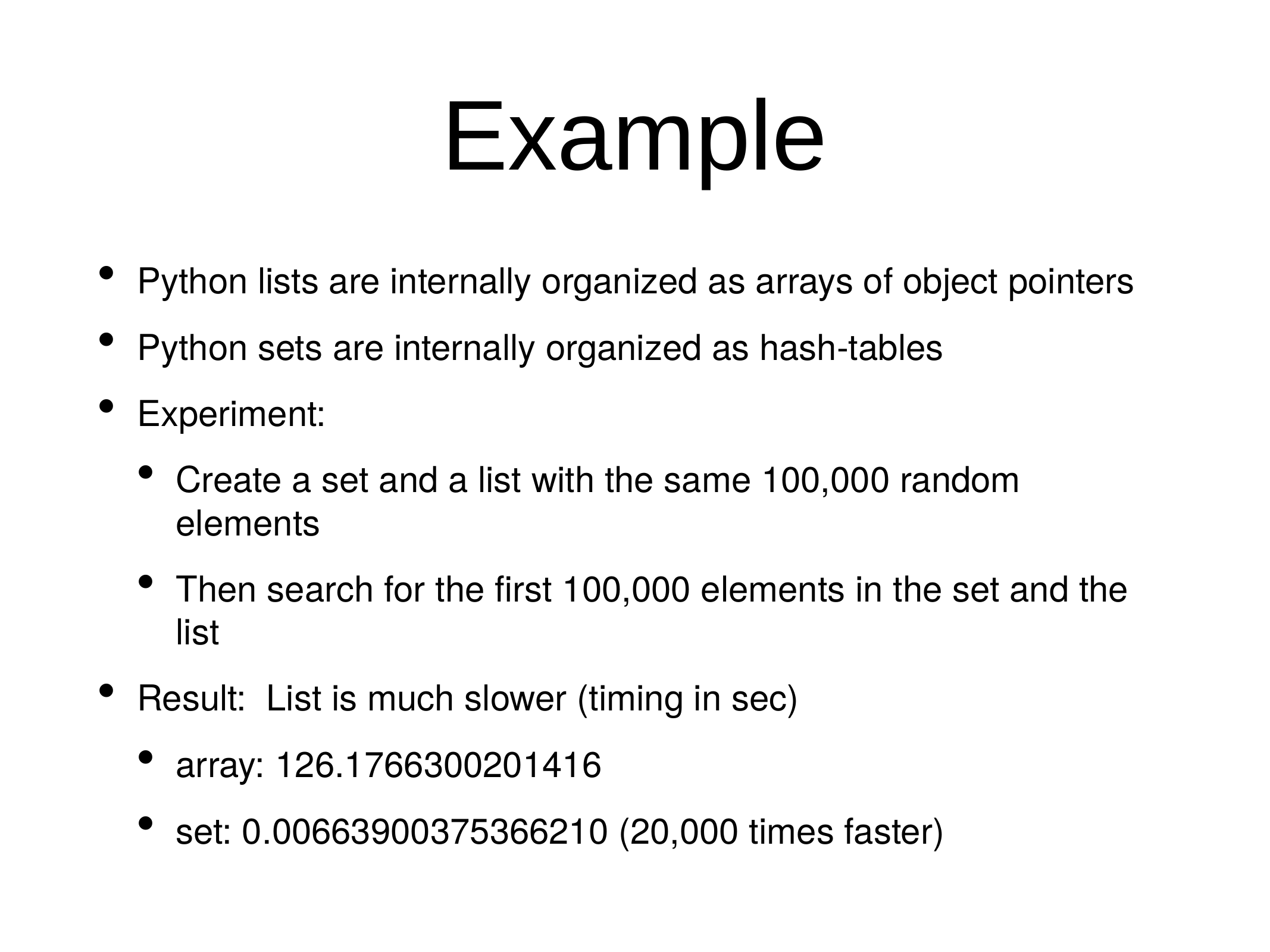

# Example
Python lists are internally organized as arrays of object pointers
Python sets are internally organized as hash-tables
Experiment:
Create a set and a list with the same 100,000 random elements
Then search for the first 100,000 elements in the set and the list
Result:  List is much slower (timing in sec)
array: 126.1766300201416
set: 0.00663900375366210 (20,000 times faster)